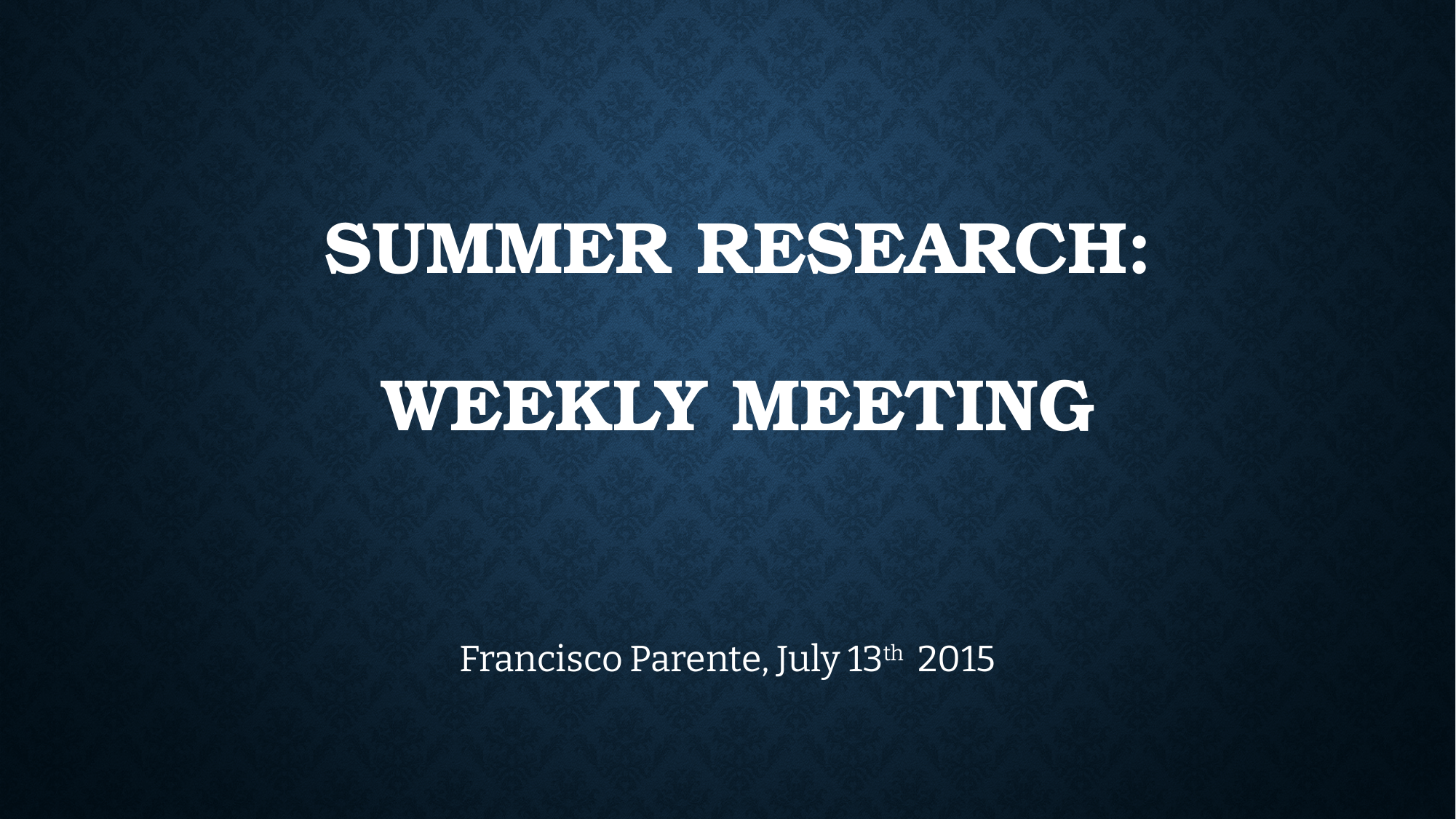

# Summer research: Weekly Meeting
Francisco Parente, July 13th  2015